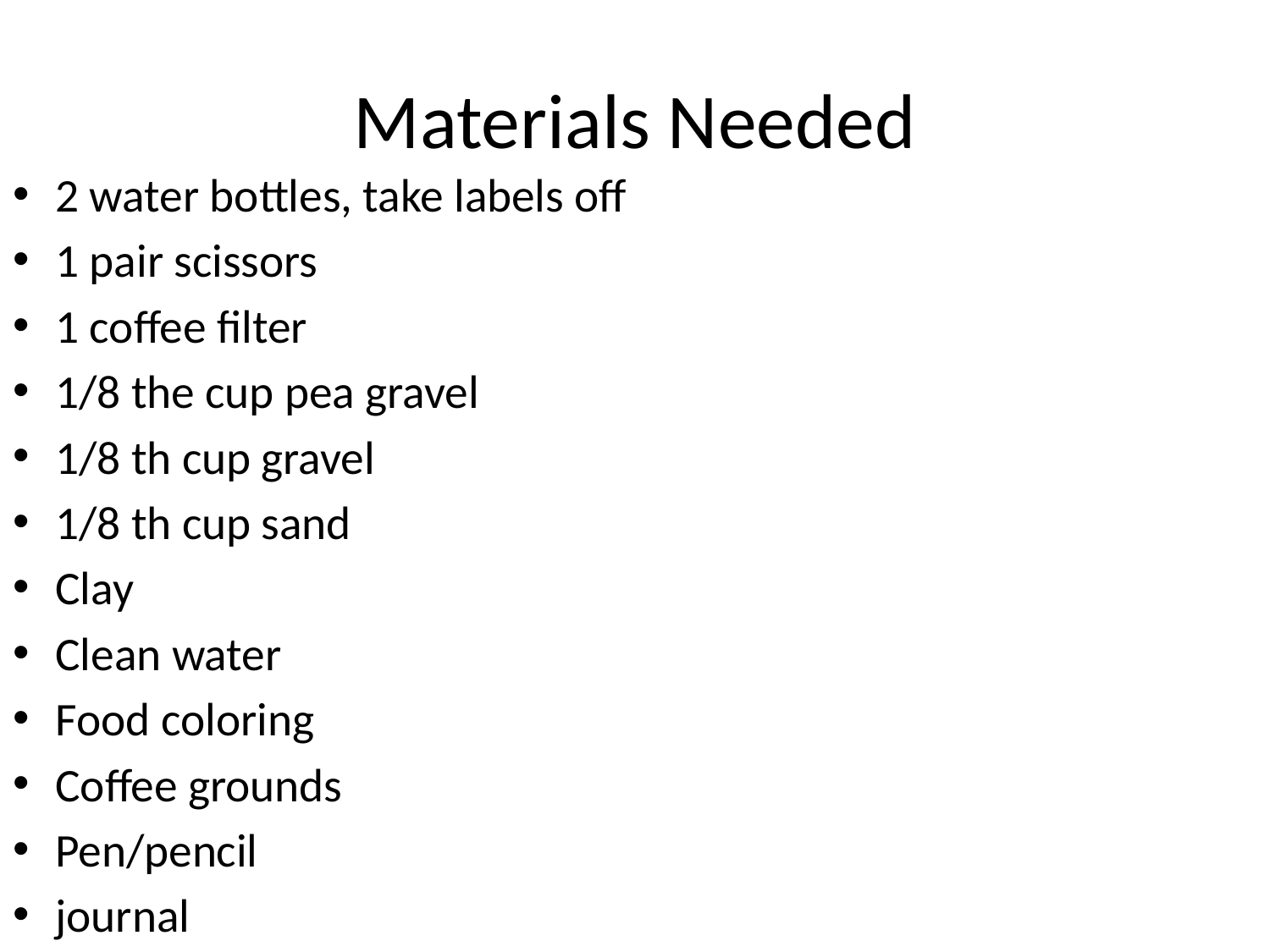

# Materials Needed
2 water bottles, take labels off
1 pair scissors
1 coffee filter
1/8 the cup pea gravel
1/8 th cup gravel
1/8 th cup sand
Clay
Clean water
Food coloring
Coffee grounds
Pen/pencil
journal